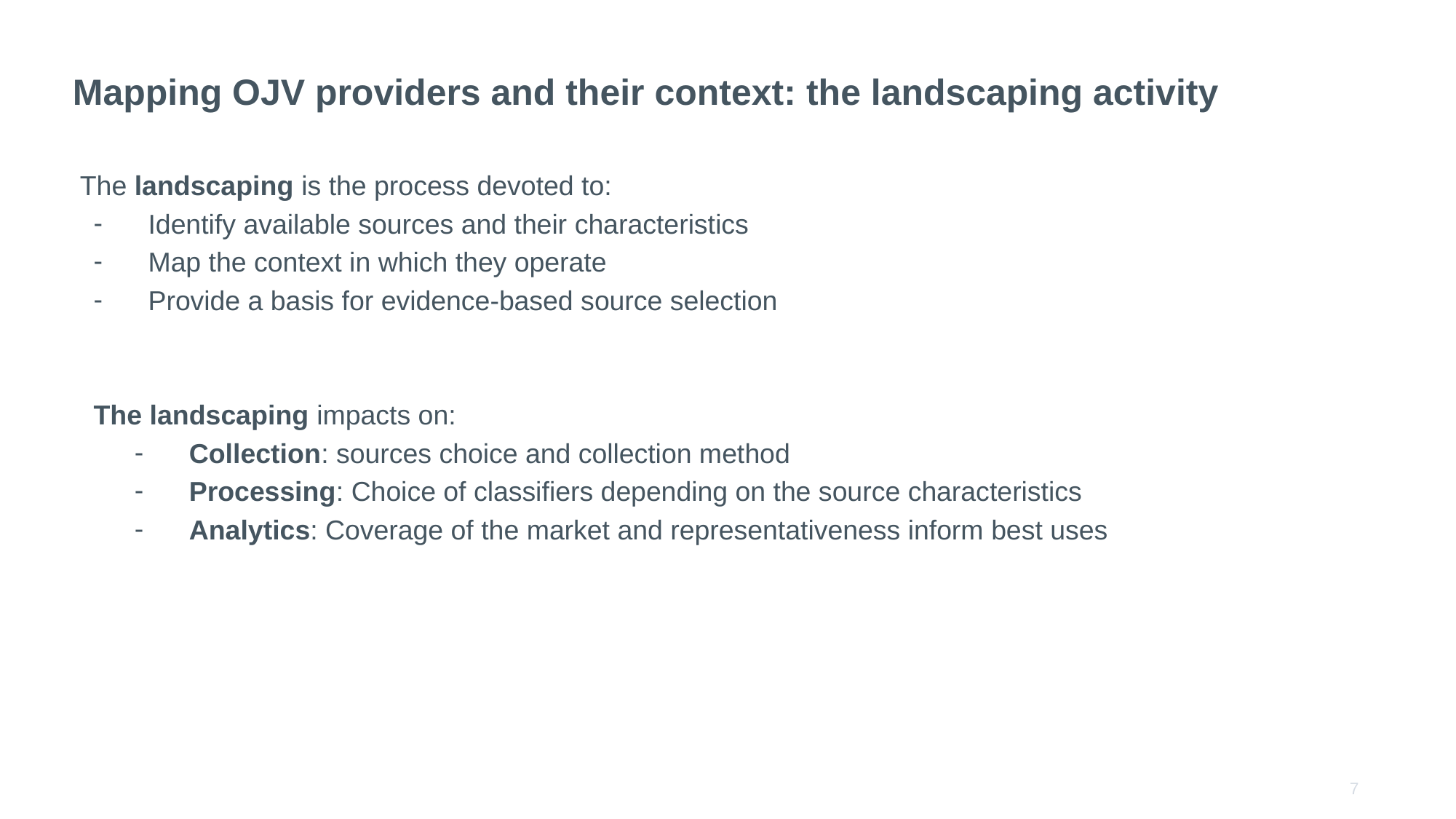

# Mapping OJV providers and their context: the landscaping activity
The landscaping is the process devoted to:
Identify available sources and their characteristics
Map the context in which they operate
Provide a basis for evidence-based source selection

The landscaping impacts on:
Collection: sources choice and collection method
Processing: Choice of classifiers depending on the source characteristics
Analytics: Coverage of the market and representativeness inform best uses
7